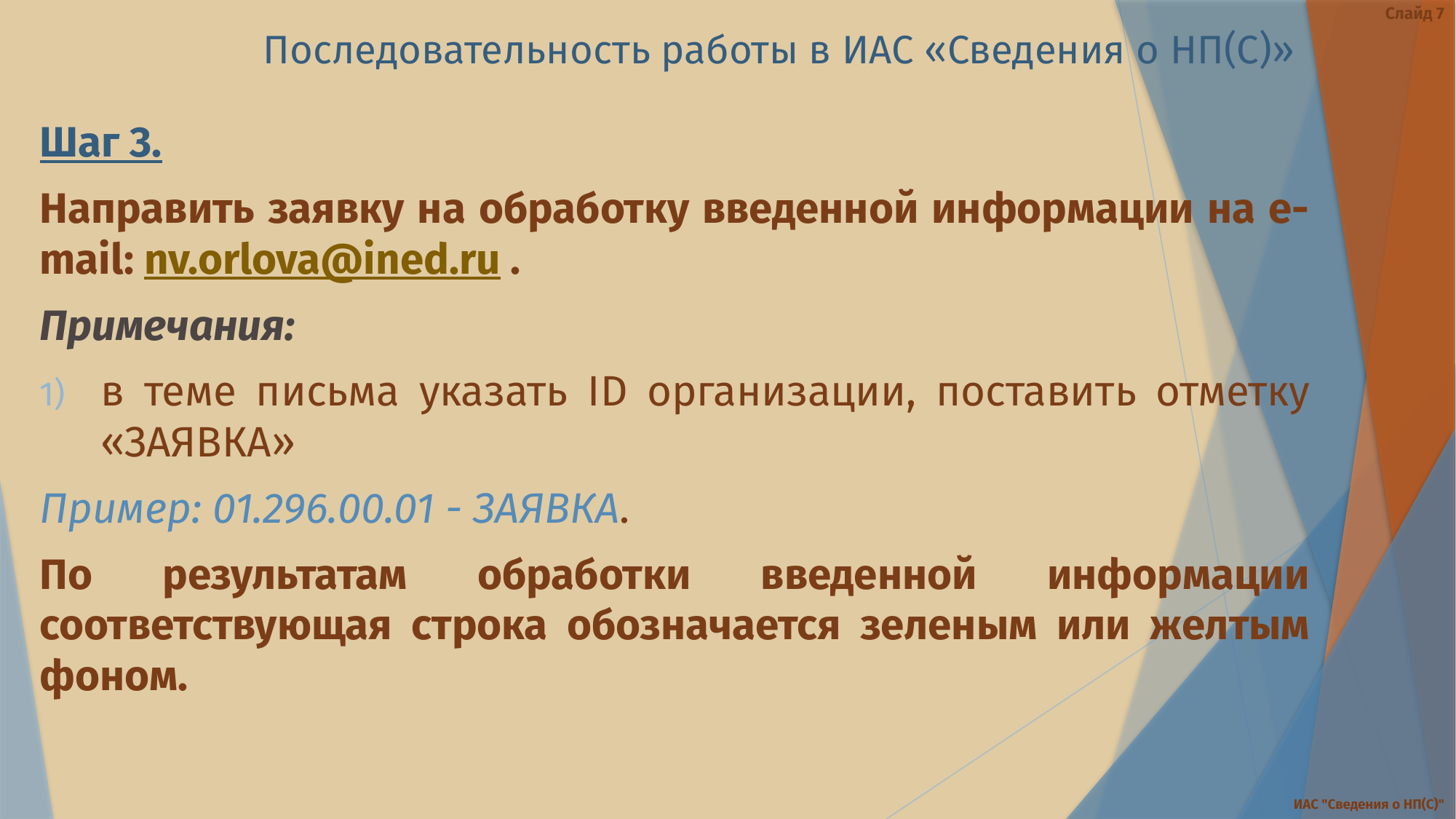

Слайд 7
# Последовательность работы в ИАС «Сведения о НП(С)»
Шаг 3.
Направить заявку на обработку введенной информации на е-mail: nv.orlova@ined.ru .
Примечания:
в теме письма указать ID организации, поставить отметку «ЗАЯВКА»
Пример: 01.296.00.01 - ЗАЯВКА.
По результатам обработки введенной информации соответствующая строка обозначается зеленым или желтым фоном.
ИАС "Сведения о НП(С)"